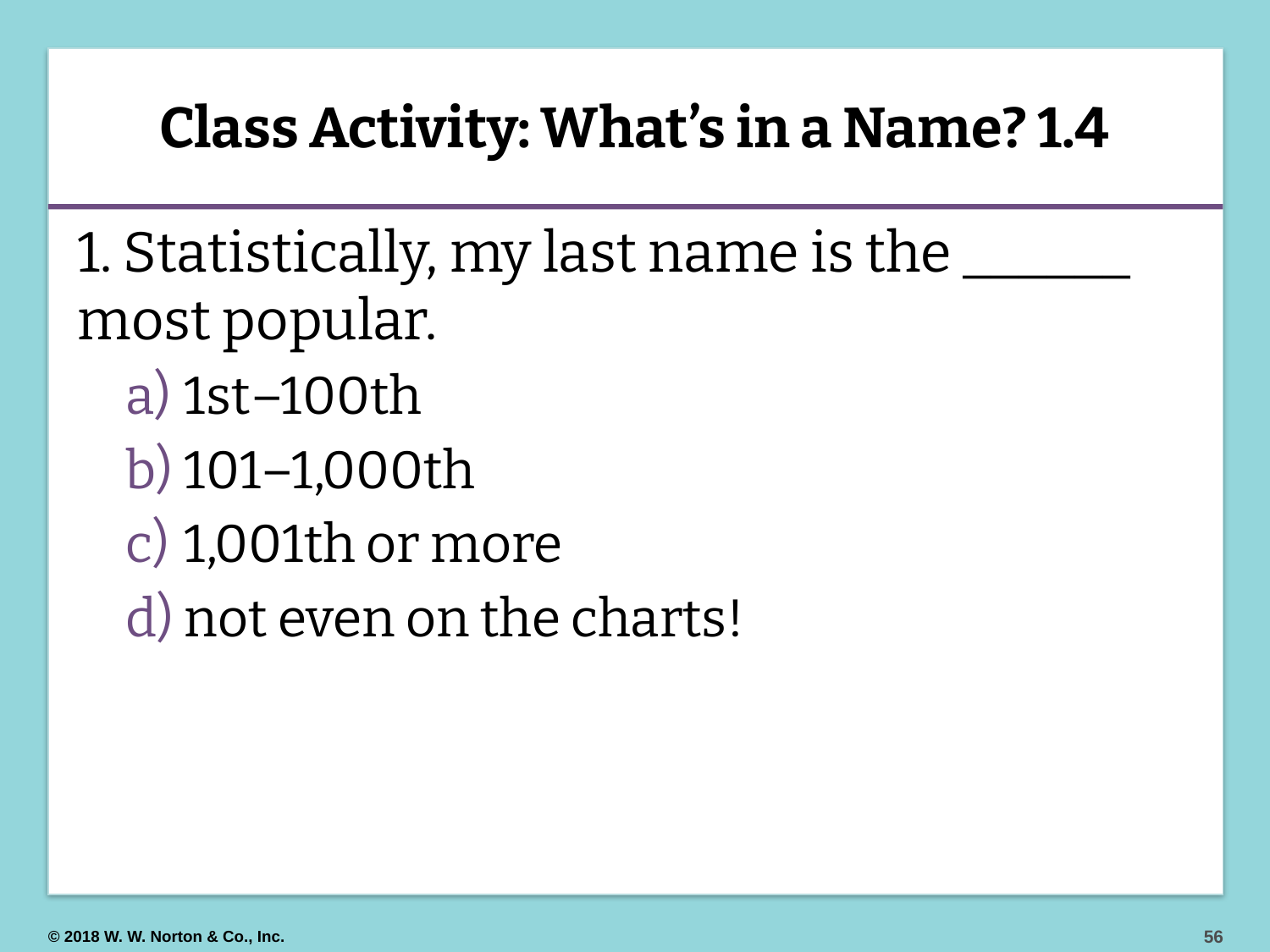

# Class Activity: What’s in a Name? 1.4
1. Statistically, my last name is the ______ most popular.
 1st–100th
 101–1,000th
 1,001th or more
 not even on the charts!